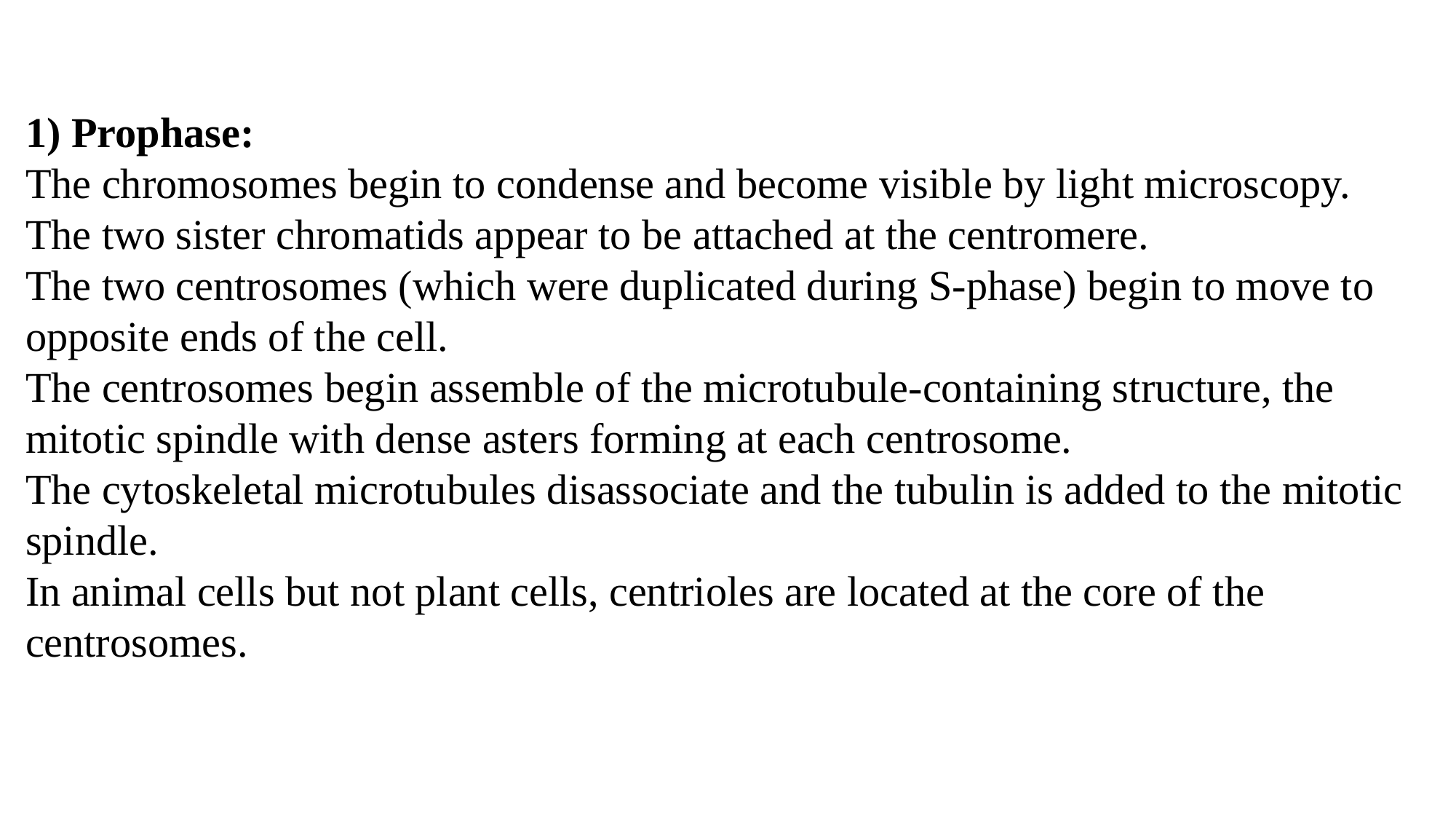

1) Prophase: 
The chromosomes begin to condense and become visible by light microscopy. 
The two sister chromatids appear to be attached at the centromere. 
The two centrosomes (which were duplicated during S-phase) begin to move to opposite ends of the cell. 
The centrosomes begin assemble of the microtubule-containing structure, the mitotic spindle with dense asters forming at each centrosome. 
The cytoskeletal microtubules disassociate and the tubulin is added to the mitotic spindle. 
In animal cells but not plant cells, centrioles are located at the core of the centrosomes.